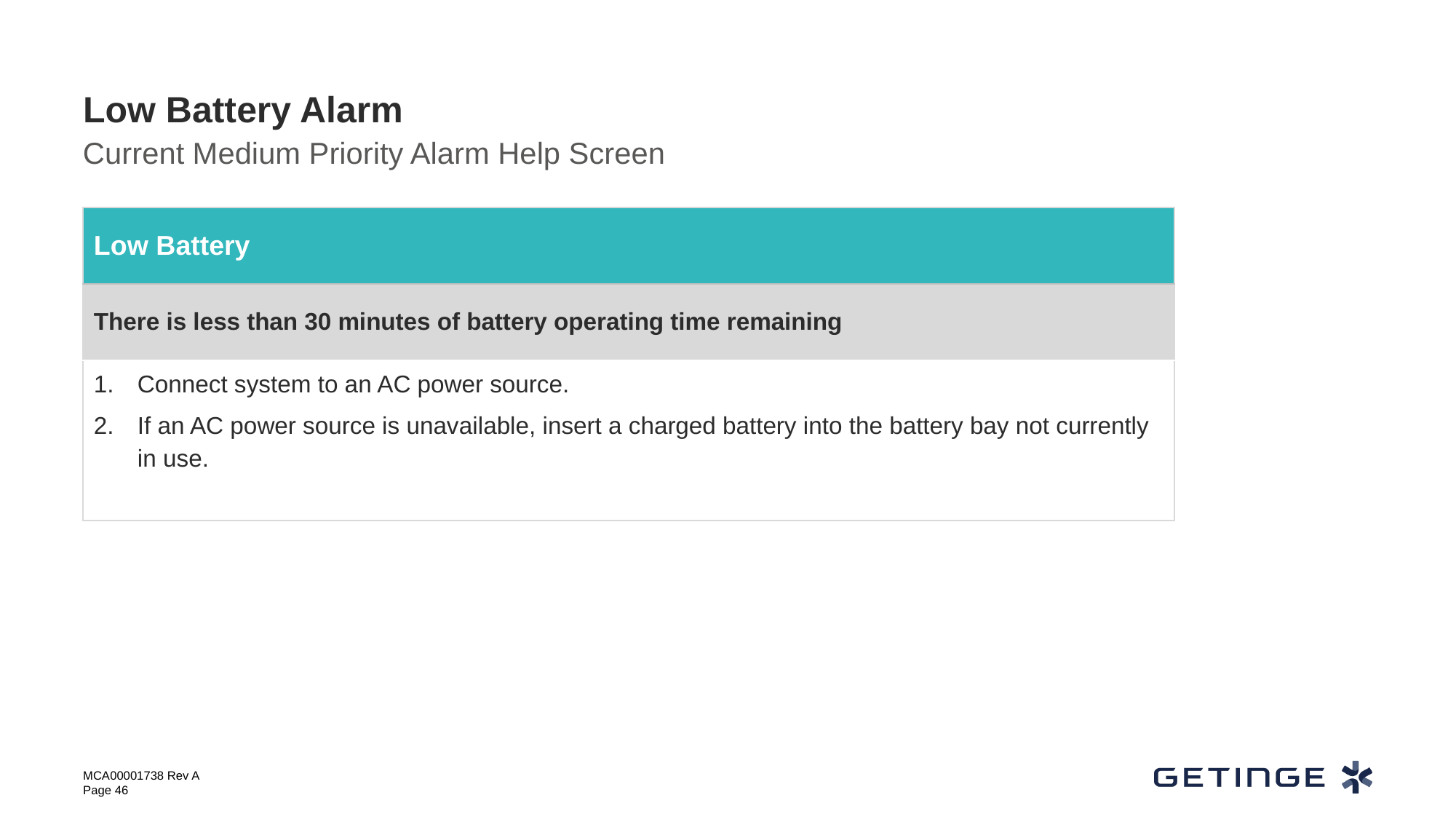

# Low Battery Alarm
Current Medium Priority Alarm Help Screen
| Low Battery |
| --- |
| There is less than 30 minutes of battery operating time remaining |
| Connect system to an AC power source. If an AC power source is unavailable, insert a charged battery into the battery bay not currently in use. |

MCA00001738 Rev A
Page 46